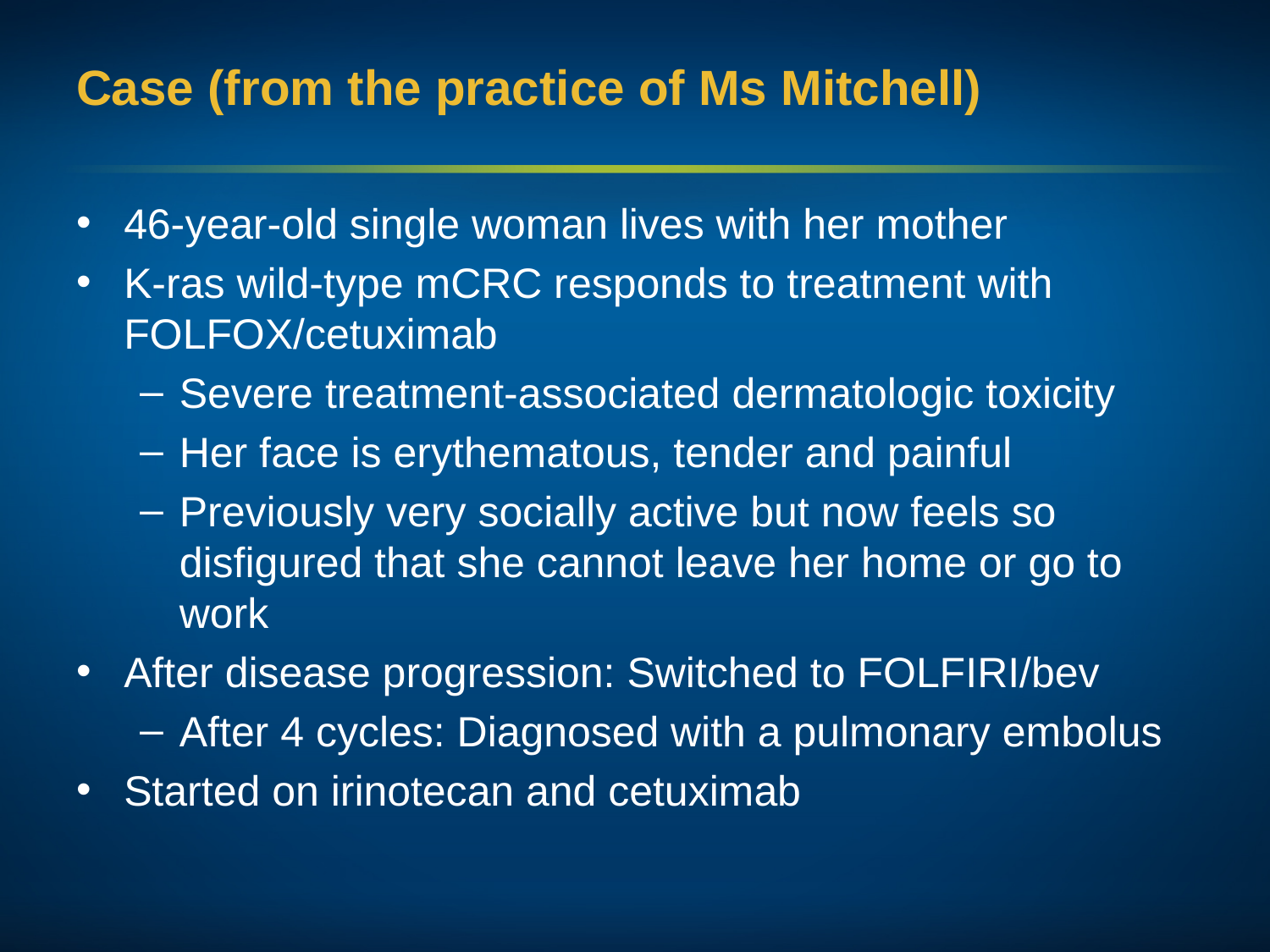

# Case (from the practice of Ms Mitchell)
46-year-old single woman lives with her mother
K-ras wild-type mCRC responds to treatment with FOLFOX/cetuximab
Severe treatment-associated dermatologic toxicity
Her face is erythematous, tender and painful
Previously very socially active but now feels so disfigured that she cannot leave her home or go to work
After disease progression: Switched to FOLFIRI/bev
After 4 cycles: Diagnosed with a pulmonary embolus
Started on irinotecan and cetuximab